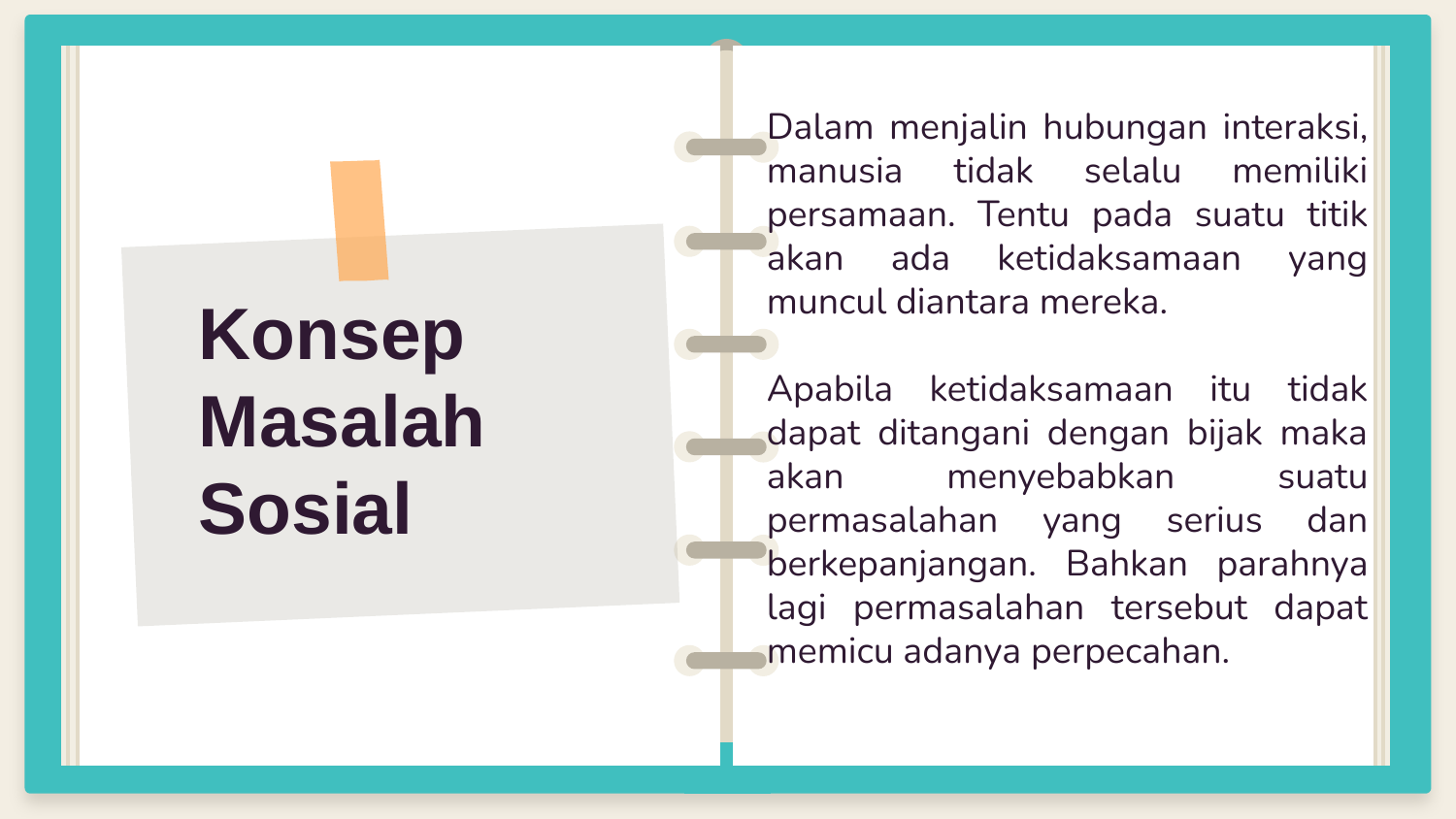

Dalam menjalin hubungan interaksi, manusia tidak selalu memiliki persamaan. Tentu pada suatu titik akan ada ketidaksamaan yang muncul diantara mereka.

Apabila ketidaksamaan itu tidak dapat ditangani dengan bijak maka akan menyebabkan suatu permasalahan yang serius dan berkepanjangan. Bahkan parahnya lagi permasalahan tersebut dapat memicu adanya perpecahan.

01

# Konsep Masalah Sosial